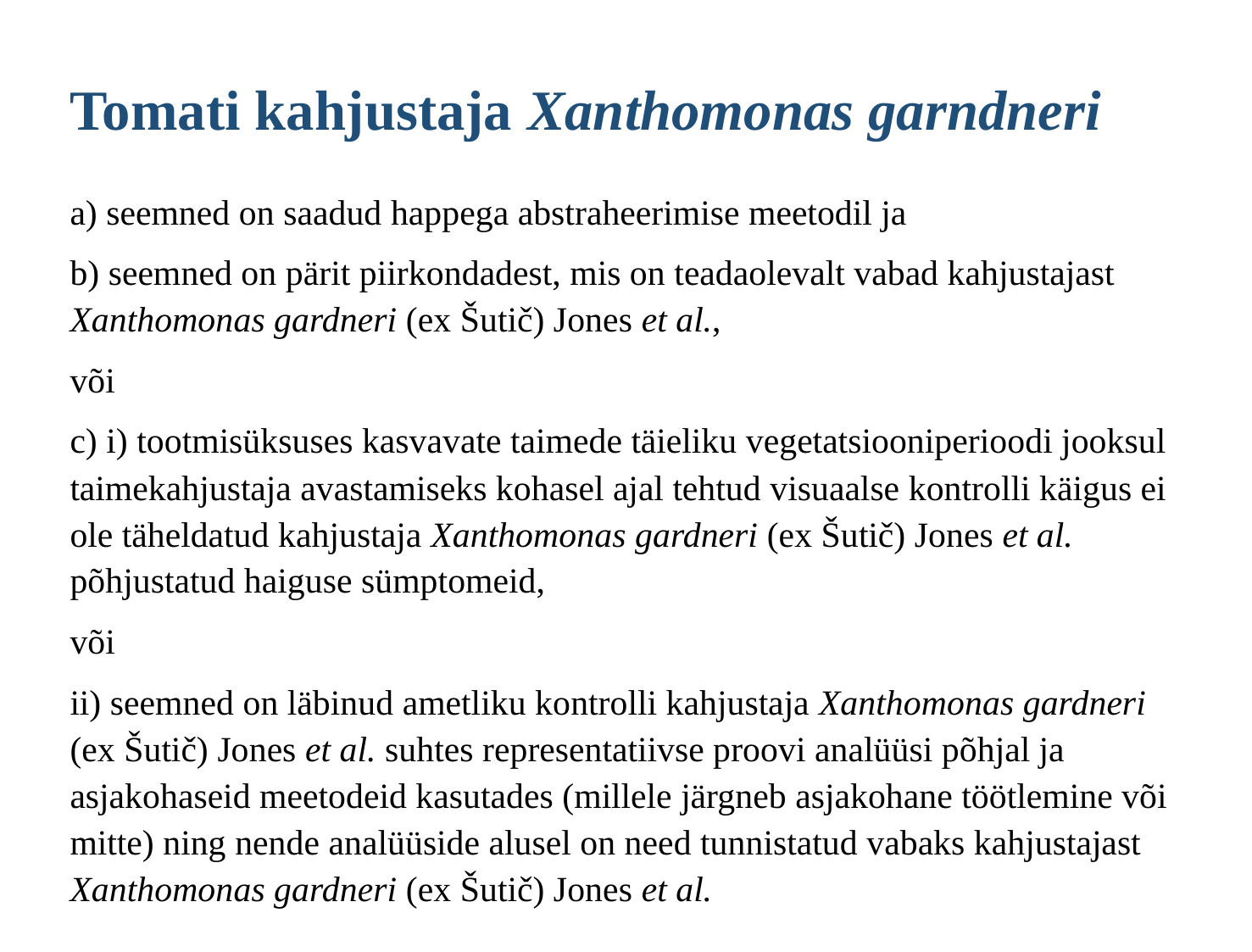

# Tomati kahjustaja Xanthomonas garndneri
a) seemned on saadud happega abstraheerimise meetodil ja
b) seemned on pärit piirkondadest, mis on teadaolevalt vabad kahjustajast Xanthomonas gardneri (ex Šutič) Jones et al.,
või
c) i) tootmisüksuses kasvavate taimede täieliku vegetatsiooniperioodi jooksul taimekahjustaja avastamiseks kohasel ajal tehtud visuaalse kontrolli käigus ei ole täheldatud kahjustaja Xanthomonas gardneri (ex Šutič) Jones et al. põhjustatud haiguse sümptomeid,
või
ii) seemned on läbinud ametliku kontrolli kahjustaja Xanthomonas gardneri (ex Šutič) Jones et al. suhtes representatiivse proovi analüüsi põhjal ja asjakohaseid meetodeid kasutades (millele järgneb asjakohane töötlemine või mitte) ning nende analüüside alusel on need tunnistatud vabaks kahjustajast Xanthomonas gardneri (ex Šutič) Jones et al.